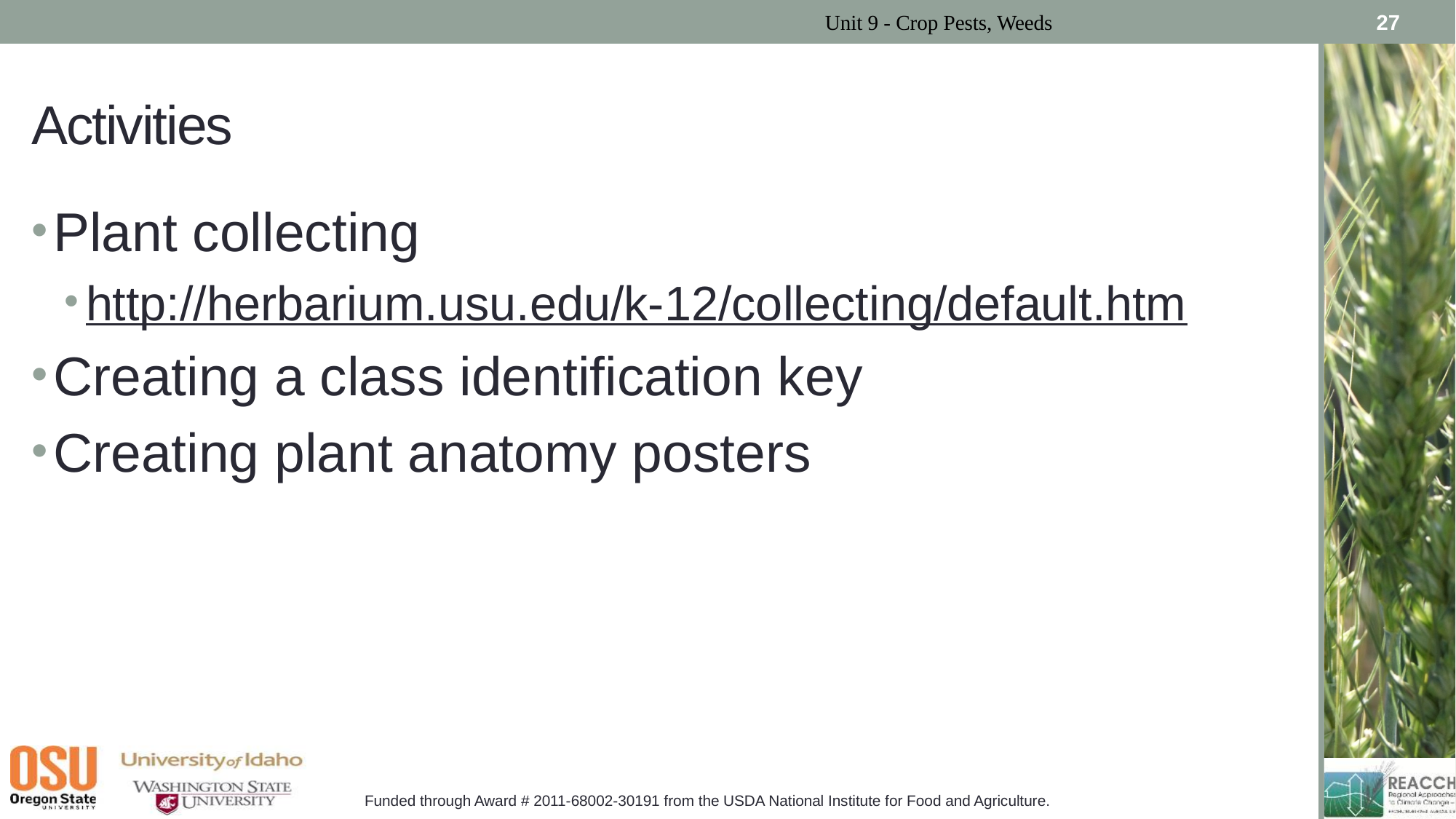

Unit 9 - Crop Pests, Weeds
27
# Activities
Plant collecting
http://herbarium.usu.edu/k-12/collecting/default.htm
Creating a class identification key
Creating plant anatomy posters